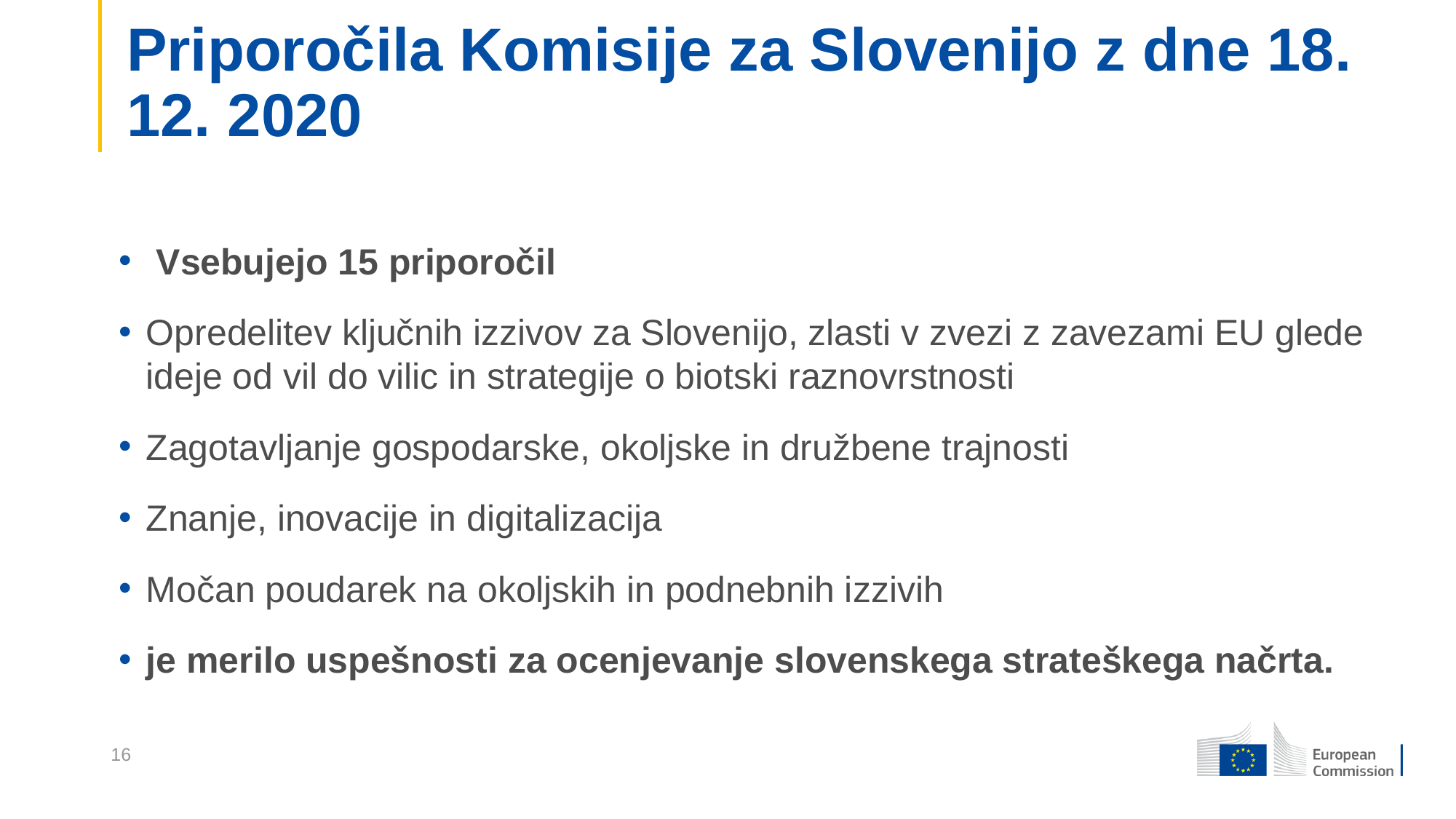

# Priporočila Komisije za Slovenijo z dne 18. 12. 2020
 Vsebujejo 15 priporočil
Opredelitev ključnih izzivov za Slovenijo, zlasti v zvezi z zavezami EU glede ideje od vil do vilic in strategije o biotski raznovrstnosti
Zagotavljanje gospodarske, okoljske in družbene trajnosti
Znanje, inovacije in digitalizacija
Močan poudarek na okoljskih in podnebnih izzivih
je merilo uspešnosti za ocenjevanje slovenskega strateškega načrta.

16